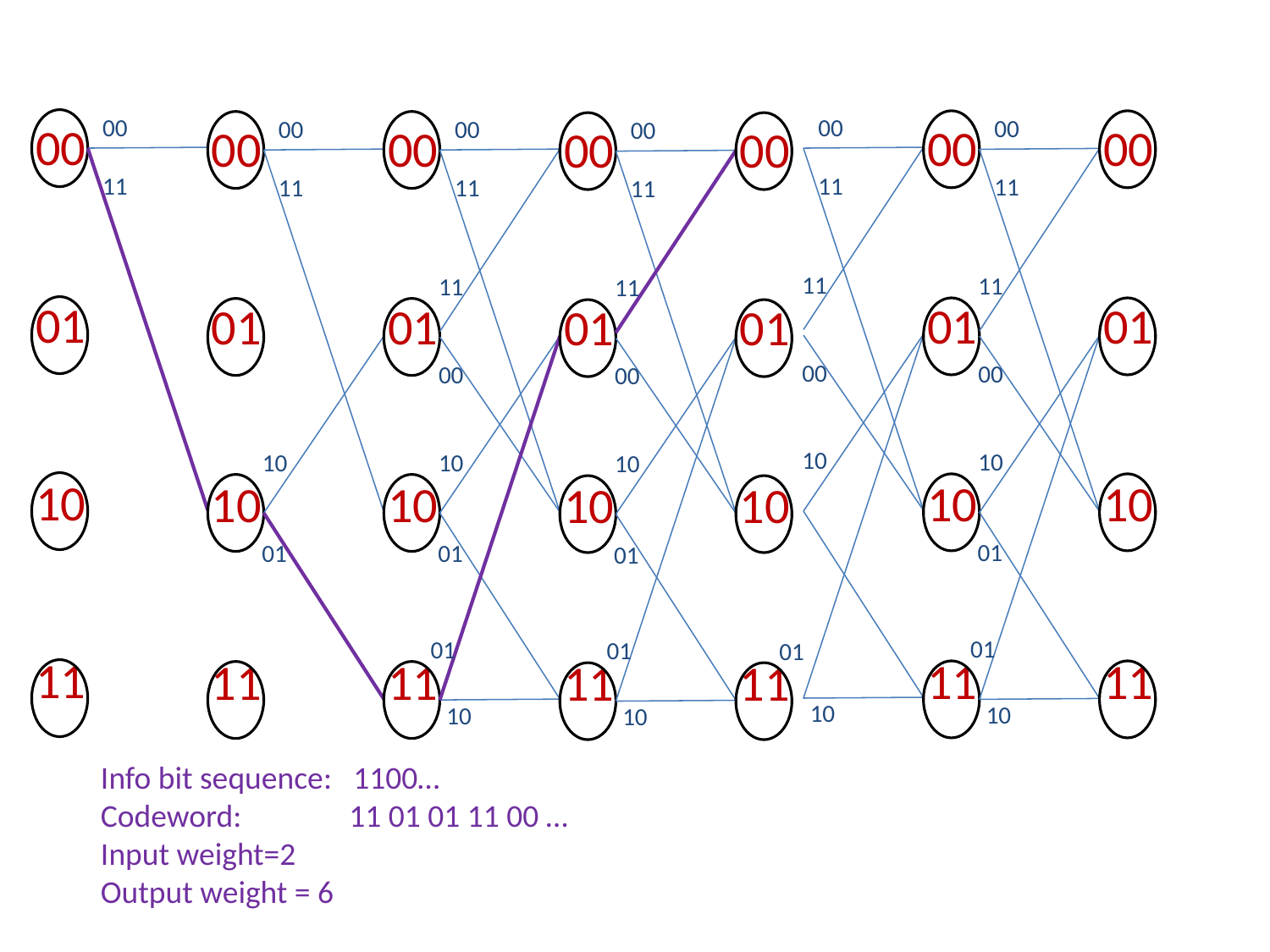

00
00
00
00
00
00
00

01

10

11

00

01

10

11

00

01

10

11

00

01

10

11

00

01

10

11

00

01

10

11

00

01

10

11

11
11
11
11
11
11
11
11
11
11
00
00
00
00
10
10
10
10
10
01
01
01
01
01
01
01
01
10
10
10
10
Info bit sequence:   1100…
Codeword:               11 01 01 11 00 …
Input weight=2
Output weight = 6